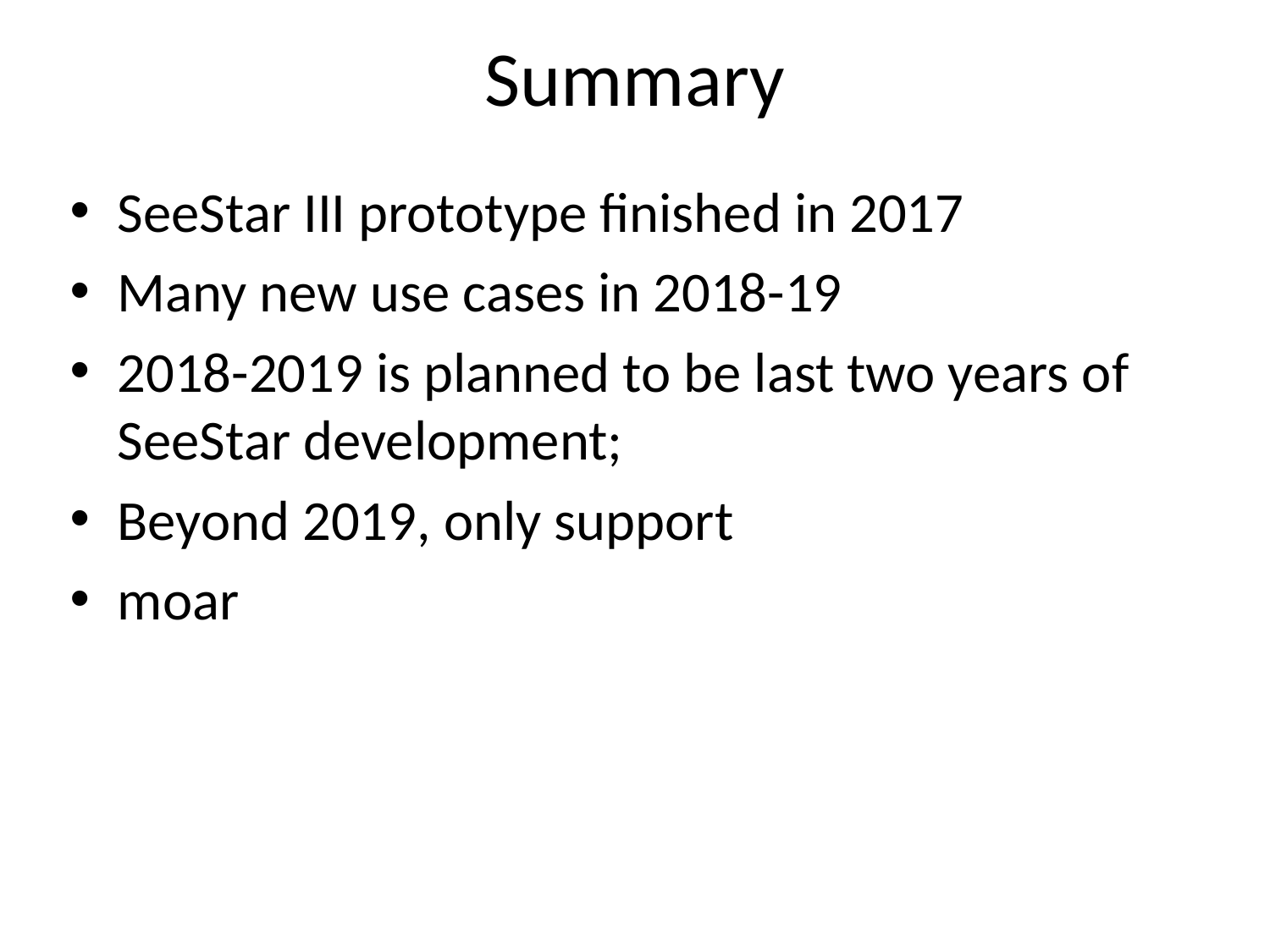

# Summary
SeeStar III prototype finished in 2017
Many new use cases in 2018-19
2018-2019 is planned to be last two years of SeeStar development;
Beyond 2019, only support
moar